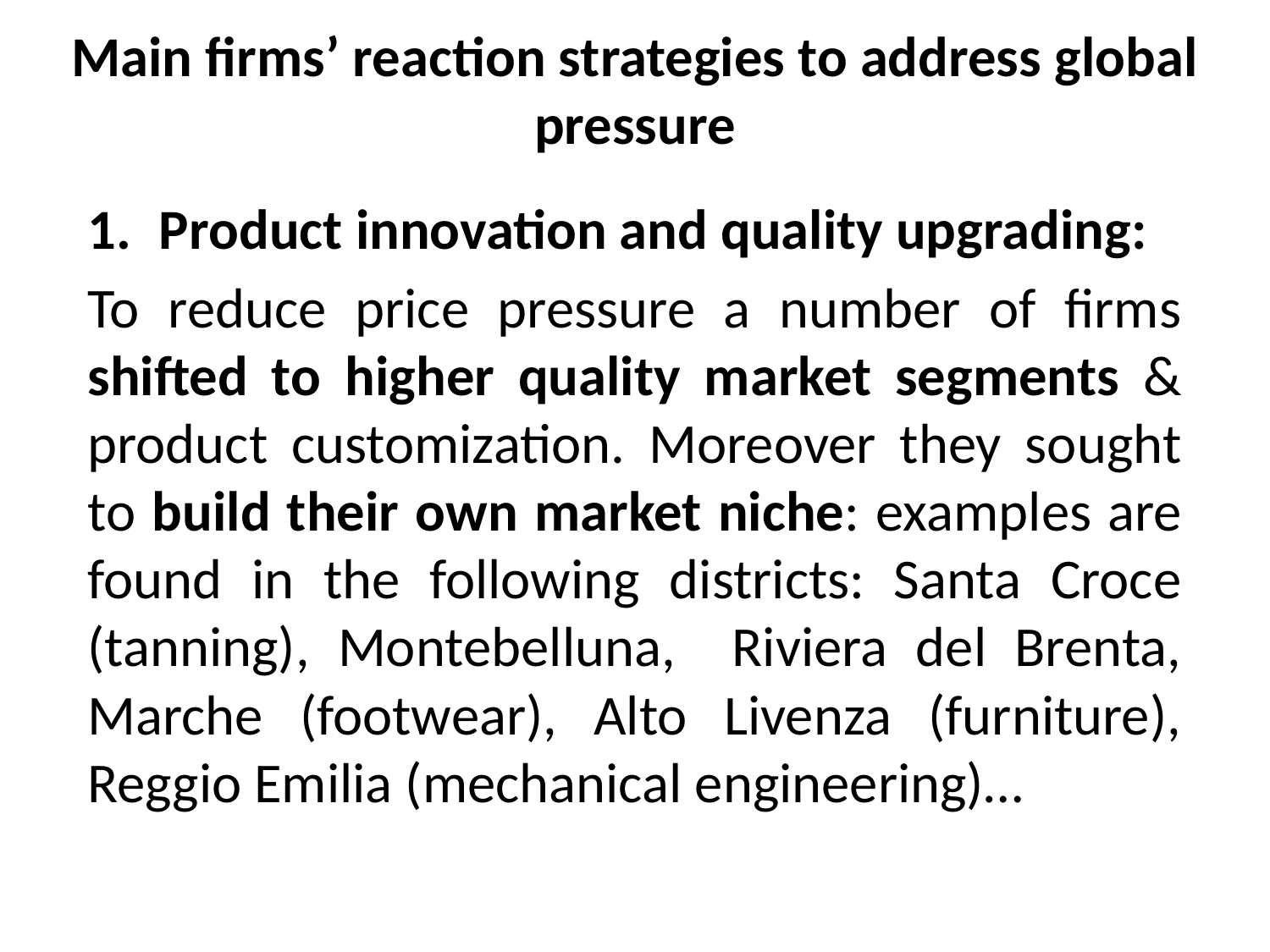

# Main firms’ reaction strategies to address global pressure
Product innovation and quality upgrading:
To reduce price pressure a number of firms shifted to higher quality market segments & product customization. Moreover they sought to build their own market niche: examples are found in the following districts: Santa Croce (tanning), Montebelluna,  Riviera del Brenta, Marche (footwear), Alto Livenza (furniture), Reggio Emilia (mechanical engineering)…